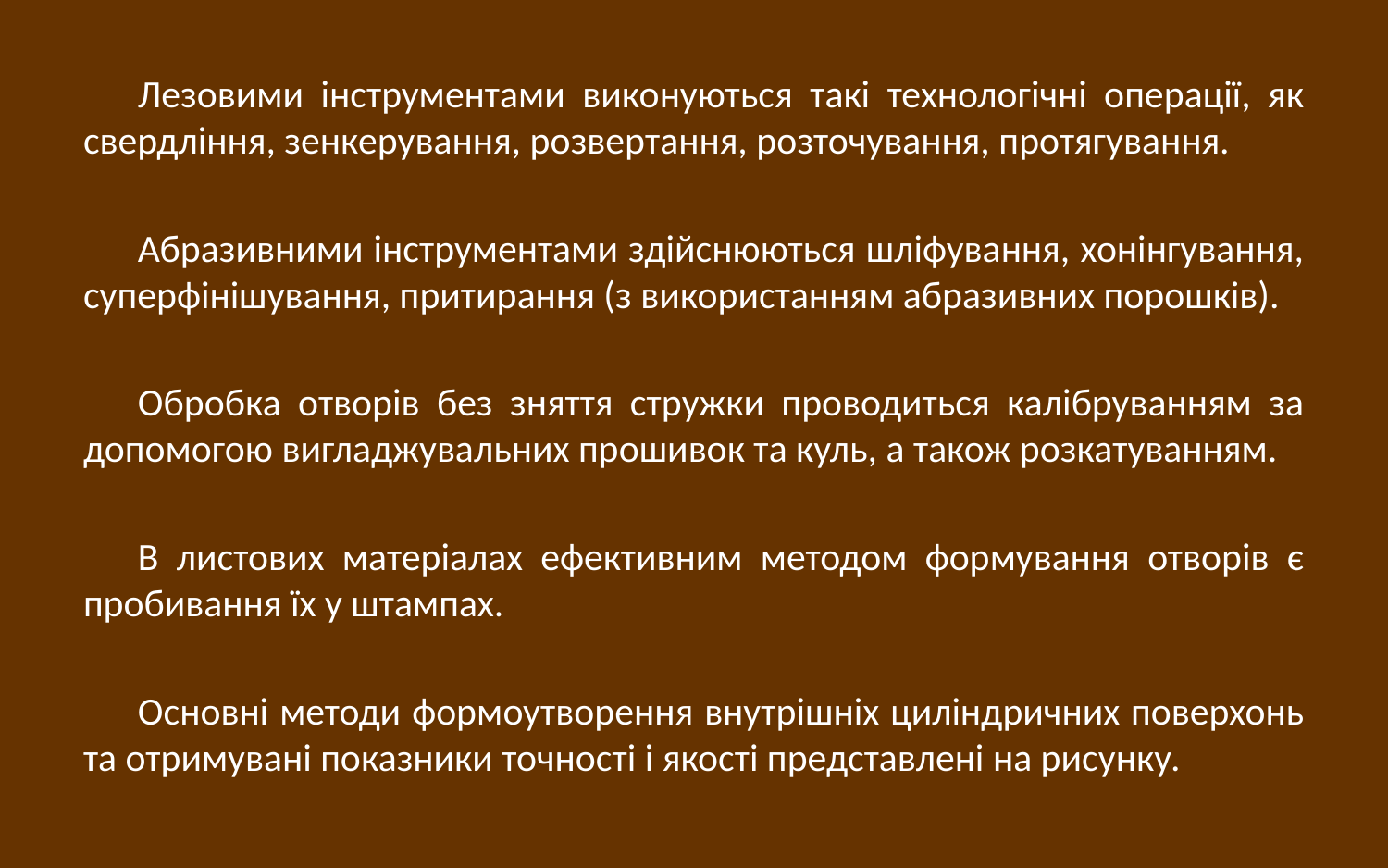

Лезовими інструментами виконуються такі технологічні операції, як свердління, зенкерування, розвертання, розточування, протягування.

Абразивними інструментами здійснюються шліфування, хонінгування, суперфінішування, притирання (з використанням абразивних порошків).

Обробка отворів без зняття стружки проводиться калібруванням за допомогою вигладжувальних прошивок та куль, а також розкатуванням.

В листових матеріалах ефективним методом формування отворів є пробивання їх у штампах.

Основні методи формоутворення внутрішніх циліндричних поверхонь та отримувані показники точності і якості представлені на рисунку.